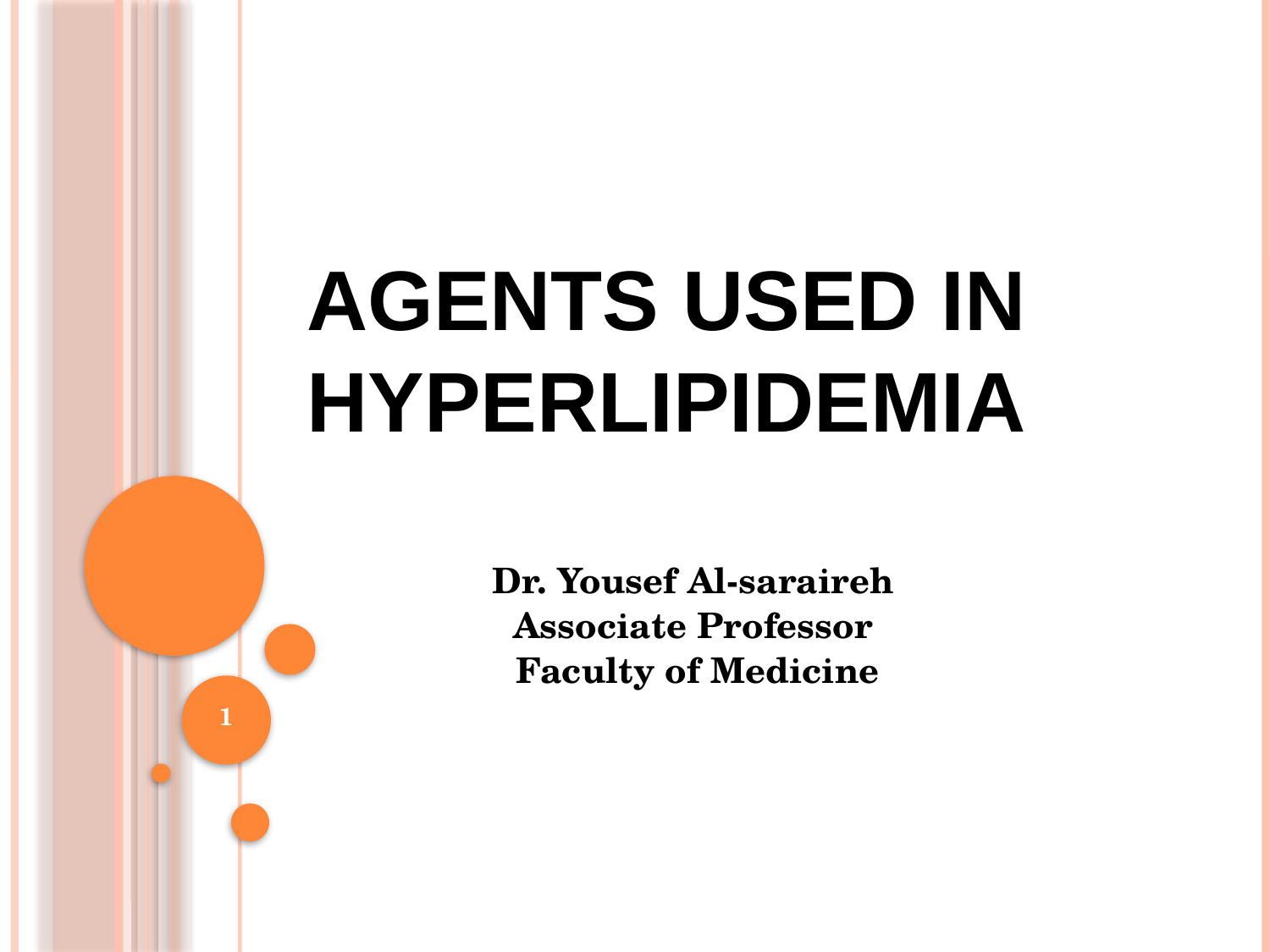

# Agents Used in Hyperlipidemia
Dr. Yousef Al-saraireh
Associate Professor
Faculty of Medicine

1